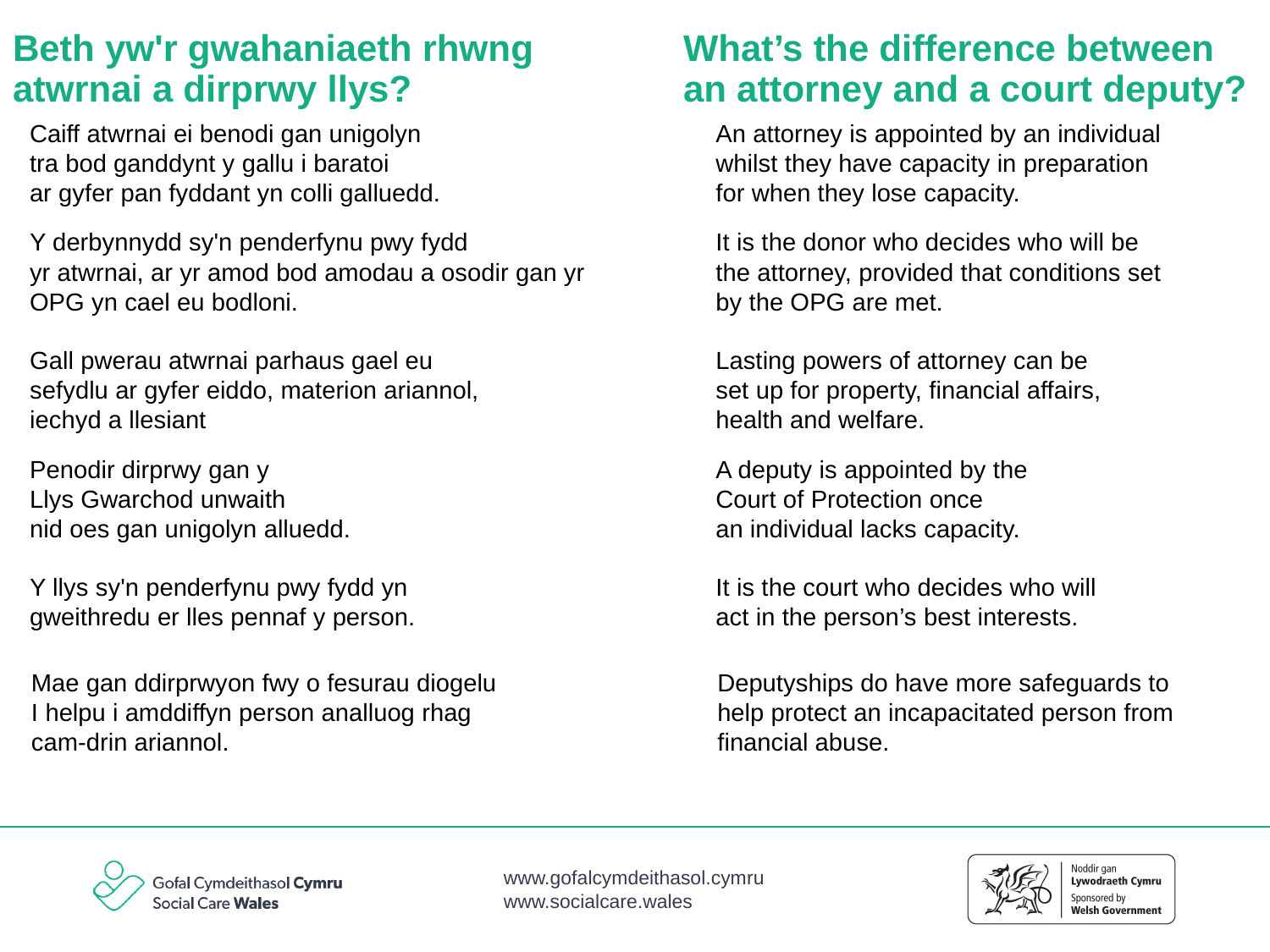

Beth yw'r gwahaniaeth rhwng atwrnai a dirprwy llys?

What’s the difference between an attorney and a court deputy?

Caiff atwrnai ei benodi gan unigolyn
tra bod ganddynt y gallu i baratoi
ar gyfer pan fyddant yn colli galluedd.
An attorney is appointed by an individual
whilst they have capacity in preparation
for when they lose capacity.

Y derbynnydd sy'n penderfynu pwy fydd
yr atwrnai, ar yr amod bod amodau a osodir gan yr
OPG yn cael eu bodloni.
It is the donor who decides who will be
the attorney, provided that conditions set
by the OPG are met.
Gall pwerau atwrnai parhaus gael eu
sefydlu ar gyfer eiddo, materion ariannol,
iechyd a llesiant
Lasting powers of attorney can be
set up for property, financial affairs,
health and welfare.
Penodir dirprwy gan y
Llys Gwarchod unwaith
nid oes gan unigolyn alluedd.
A deputy is appointed by the
Court of Protection once
an individual lacks capacity.
Y llys sy'n penderfynu pwy fydd yn
gweithredu er lles pennaf y person.
It is the court who decides who will
act in the person’s best interests.
Mae gan ddirprwyon fwy o fesurau diogelu
I helpu i amddiffyn person analluog rhag
cam-drin ariannol.
Deputyships do have more safeguards to
help protect an incapacitated person from
financial abuse.